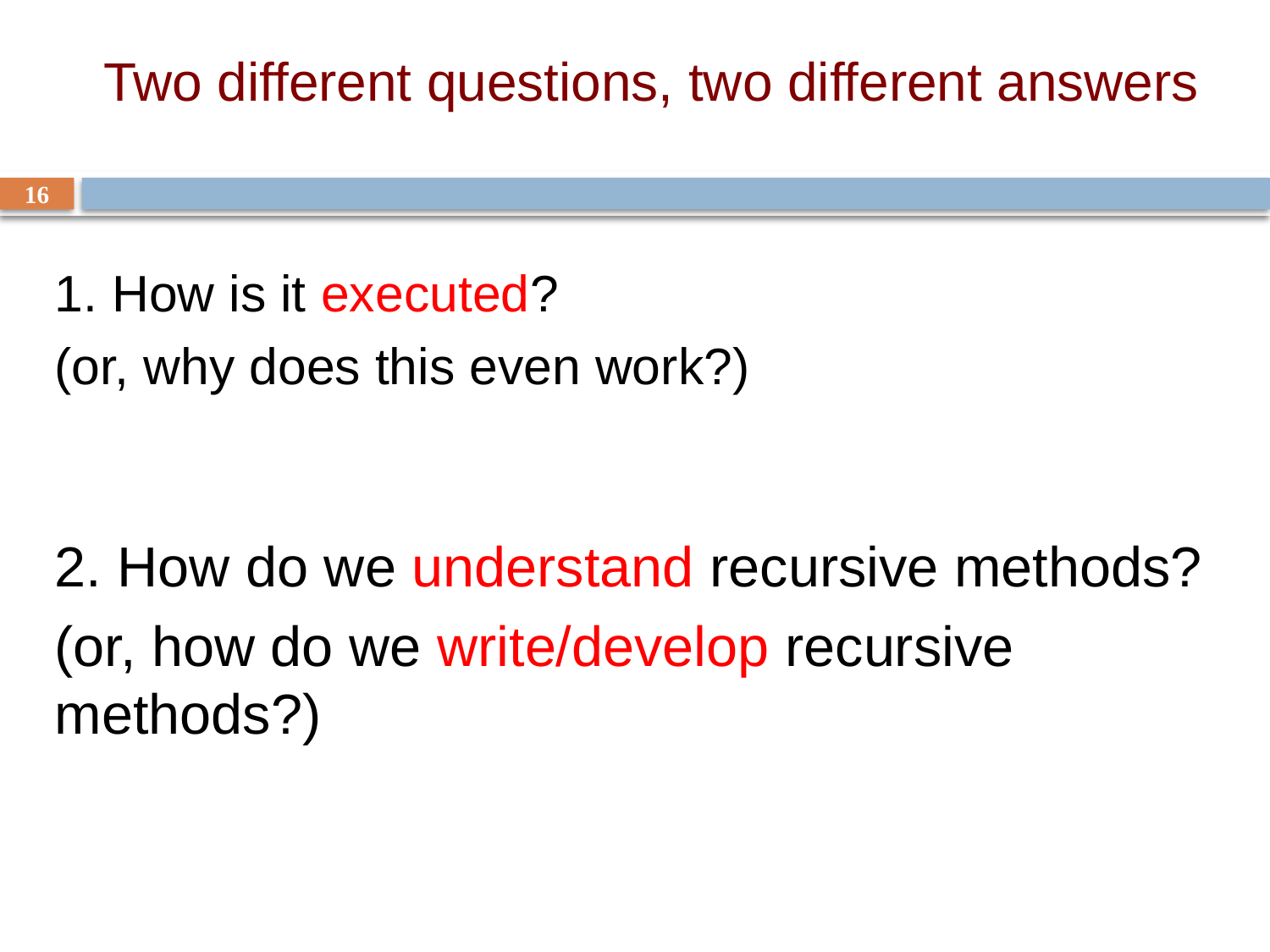

# Two different questions, two different answers
16
1. How is it executed?
(or, why does this even work?)
2. How do we understand recursive methods?
(or, how do we write/develop recursive methods?)